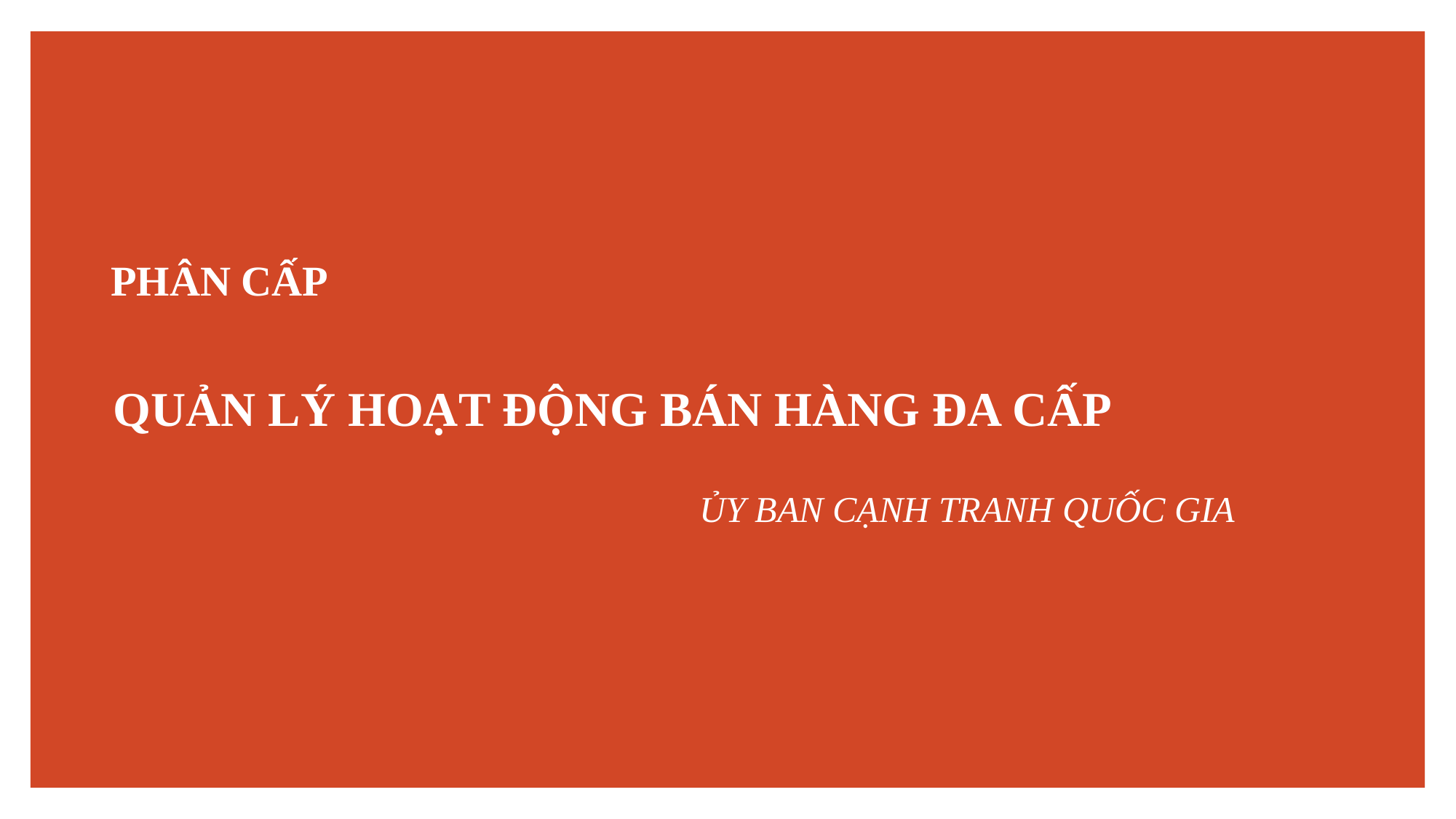

# PHÂN CẤP
QUẢN LÝ HOẠT ĐỘNG BÁN HÀNG ĐA CẤP
ỦY BAN CẠNH TRANH QUỐC GIA